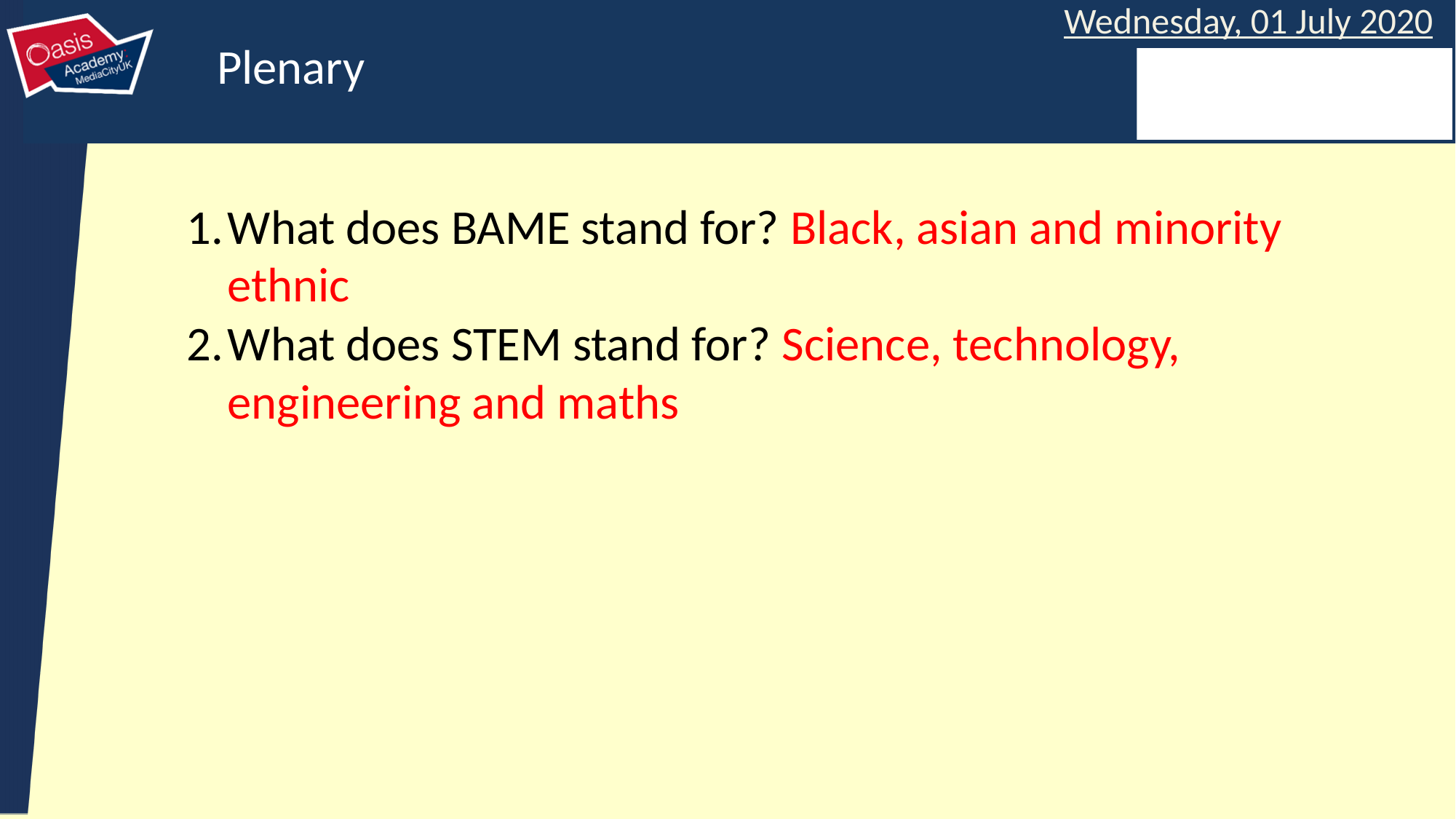

Plenary
What does BAME stand for? Black, asian and minority ethnic
What does STEM stand for? Science, technology, engineering and maths